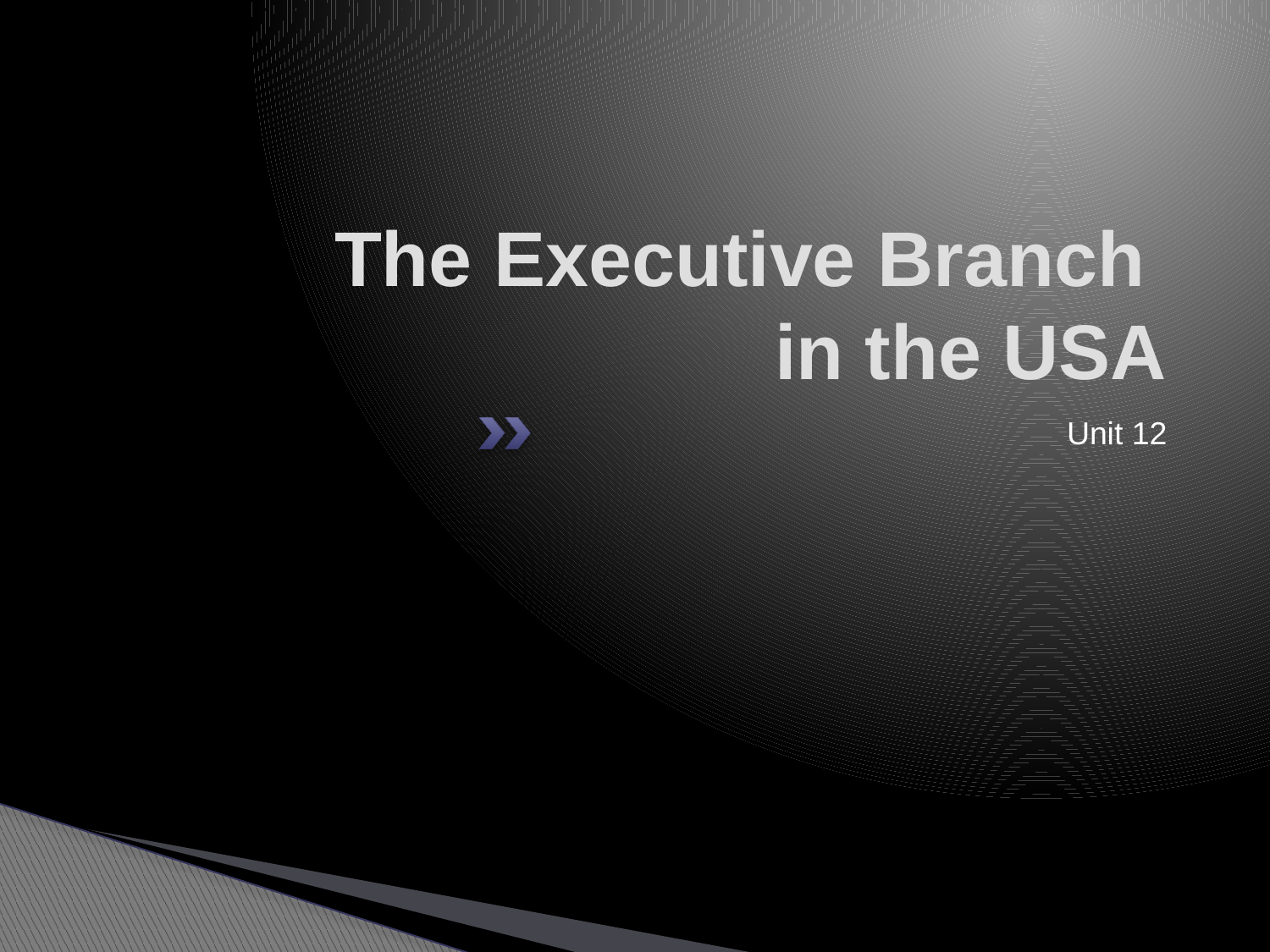

# The Executive Branch in the USA
Unit 12